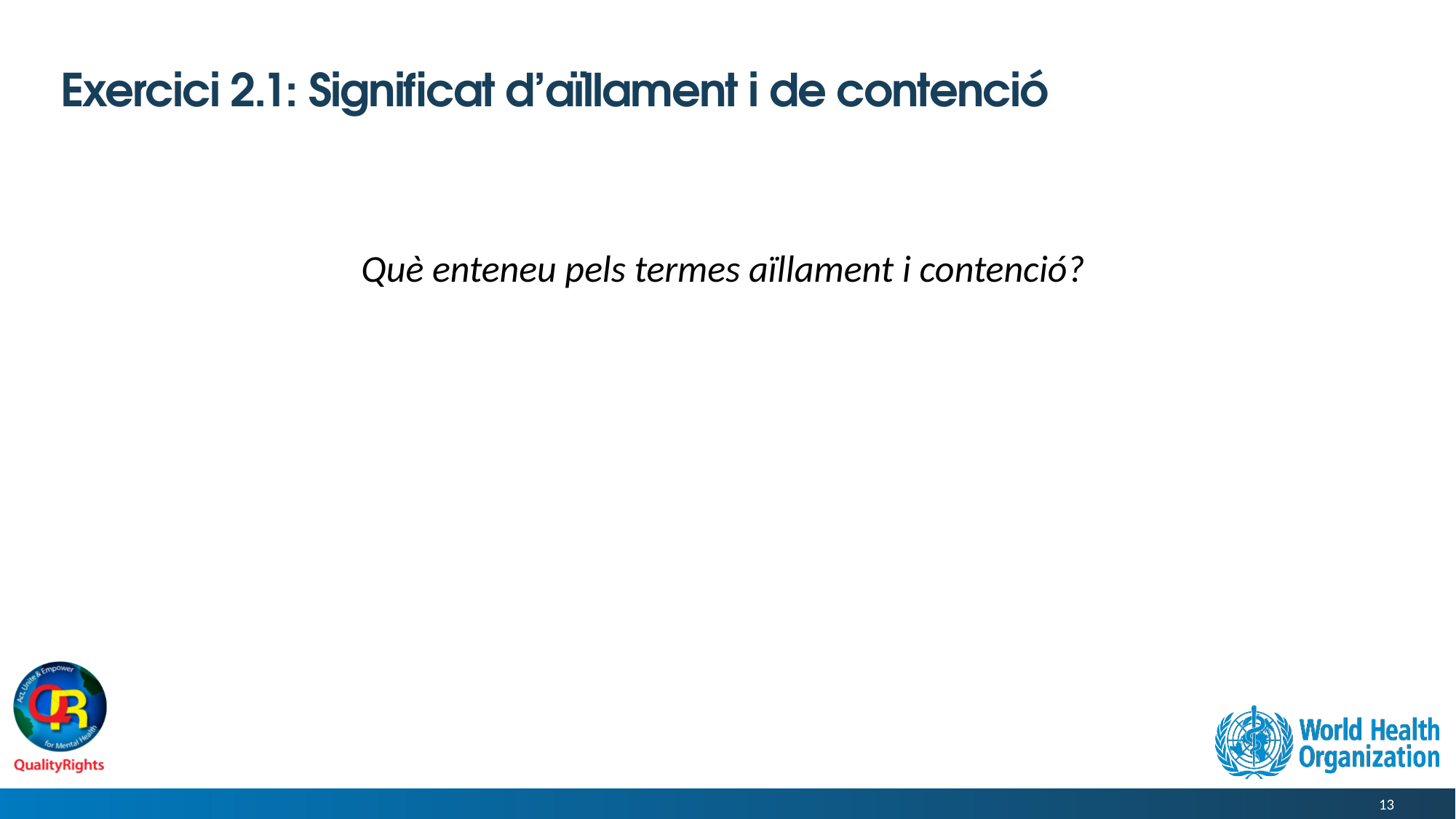

# Exercici 2.1: Significat d’aïllament i de contenció

Què enteneu pels termes aïllament i contenció?